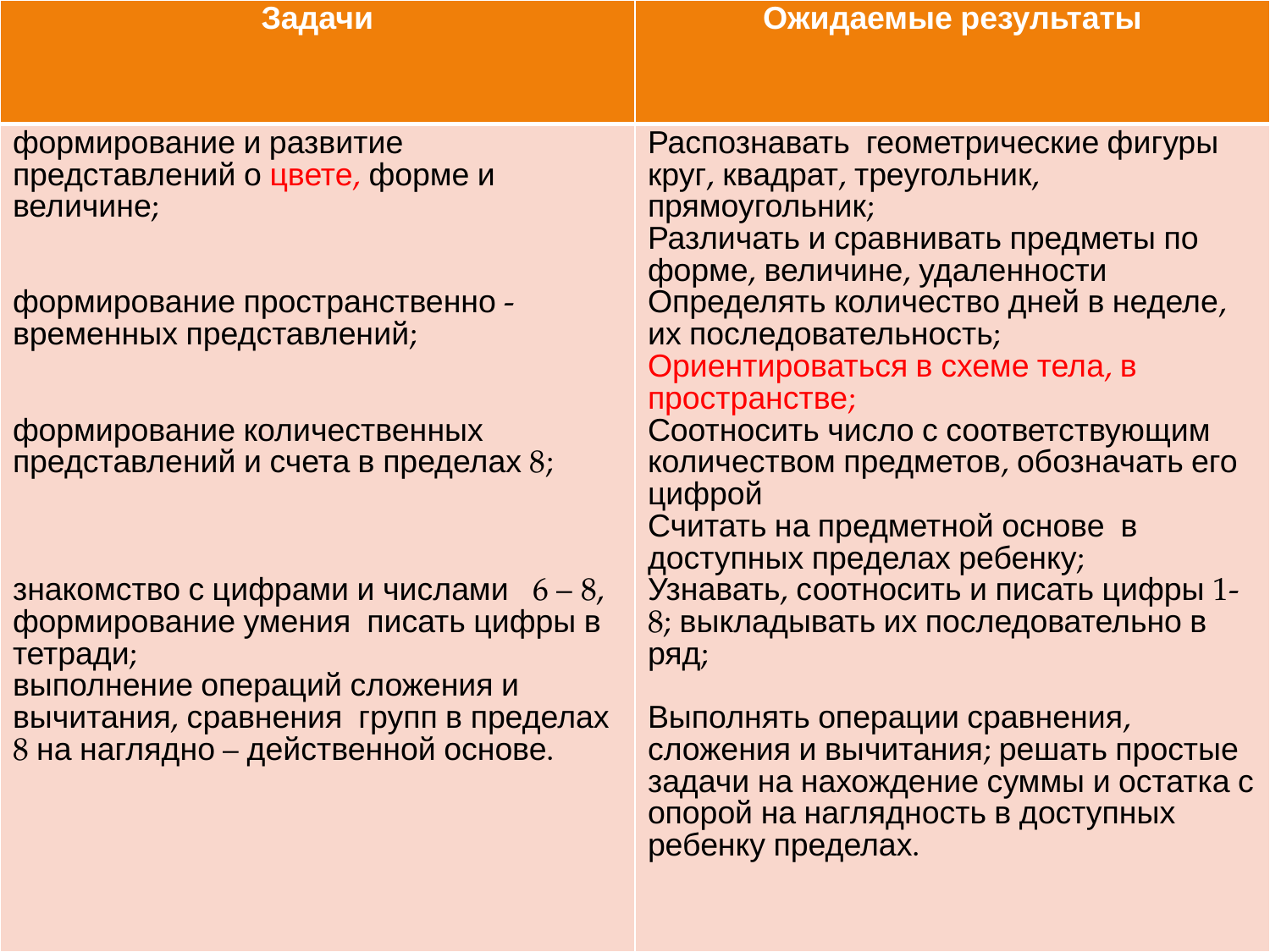

#
| Задачи | Ожидаемые результаты |
| --- | --- |
| формирование и развитие представлений о цвете, форме и величине; формирование пространственно - временных представлений; формирование количественных представлений и счета в пределах 8; знакомство с цифрами и числами 6 – 8, формирование умения писать цифры в тетради; выполнение операций сложения и вычитания, сравнения групп в пределах 8 на наглядно – действенной основе. | Распознавать геометрические фигуры круг, квадрат, треугольник, прямоугольник; Различать и сравнивать предметы по форме, величине, удаленности Определять количество дней в неделе, их последовательность; Ориентироваться в схеме тела, в пространстве; Соотносить число с соответствующим количеством предметов, обозначать его цифрой Считать на предметной основе в доступных пределах ребенку; Узнавать, соотносить и писать цифры 1-8; выкладывать их последовательно в ряд; Выполнять операции сравнения, сложения и вычитания; решать простые задачи на нахождение суммы и остатка с опорой на наглядность в доступных ребенку пределах. |